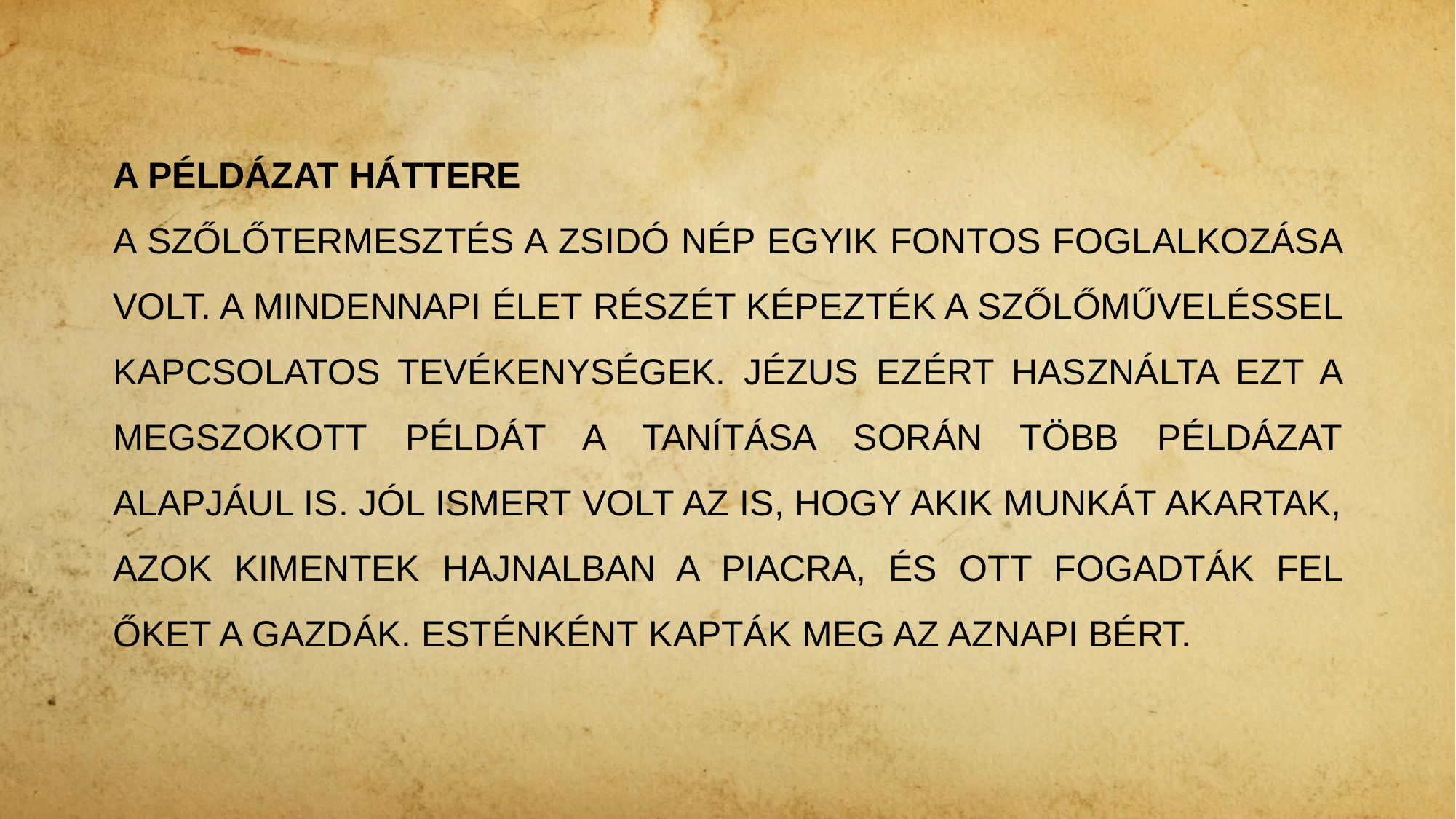

A példázat háttere
A szőlőtermesztés a zsidó nép egyik fontos foglalkozása volt. A mindennapi élet részét képezték a szőlőműveléssel kapcsolatos tevékenységek. Jézus ezért használta ezt a megszokott példát a tanítása során több példázat alapjául is. Jól ismert volt az is, hogy akik munkát akartak, azok kimentek hajnalban a piacra, és ott fogadták fel őket a gazdák. Esténként kapták meg az aznapi bért.